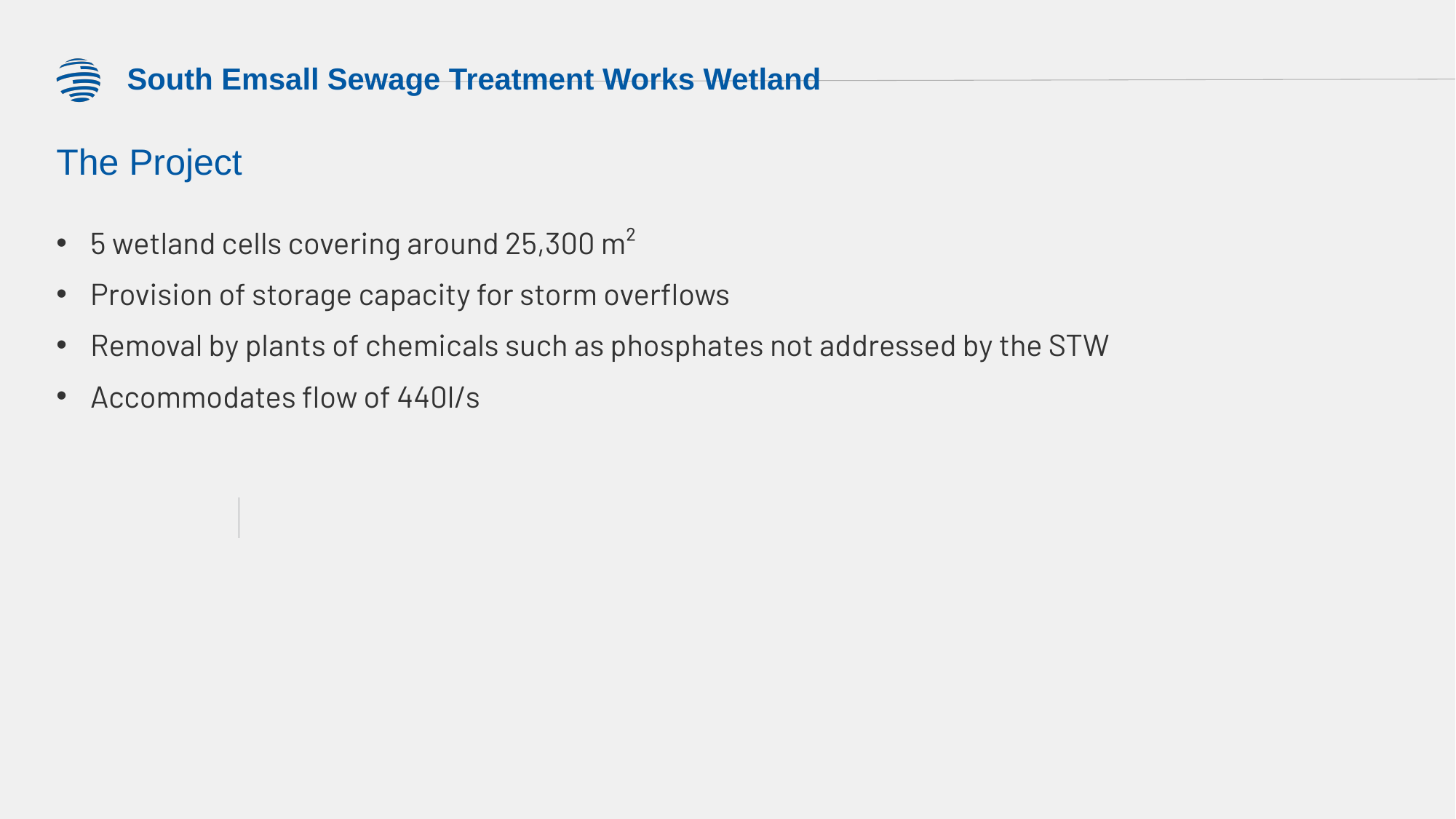

South Emsall Sewage Treatment Works Wetland
# The Project
5 wetland cells covering around 25,300 m²
Provision of storage capacity for storm overflows
Removal by plants of chemicals such as phosphates not addressed by the STW
Accommodates flow of 440l/s